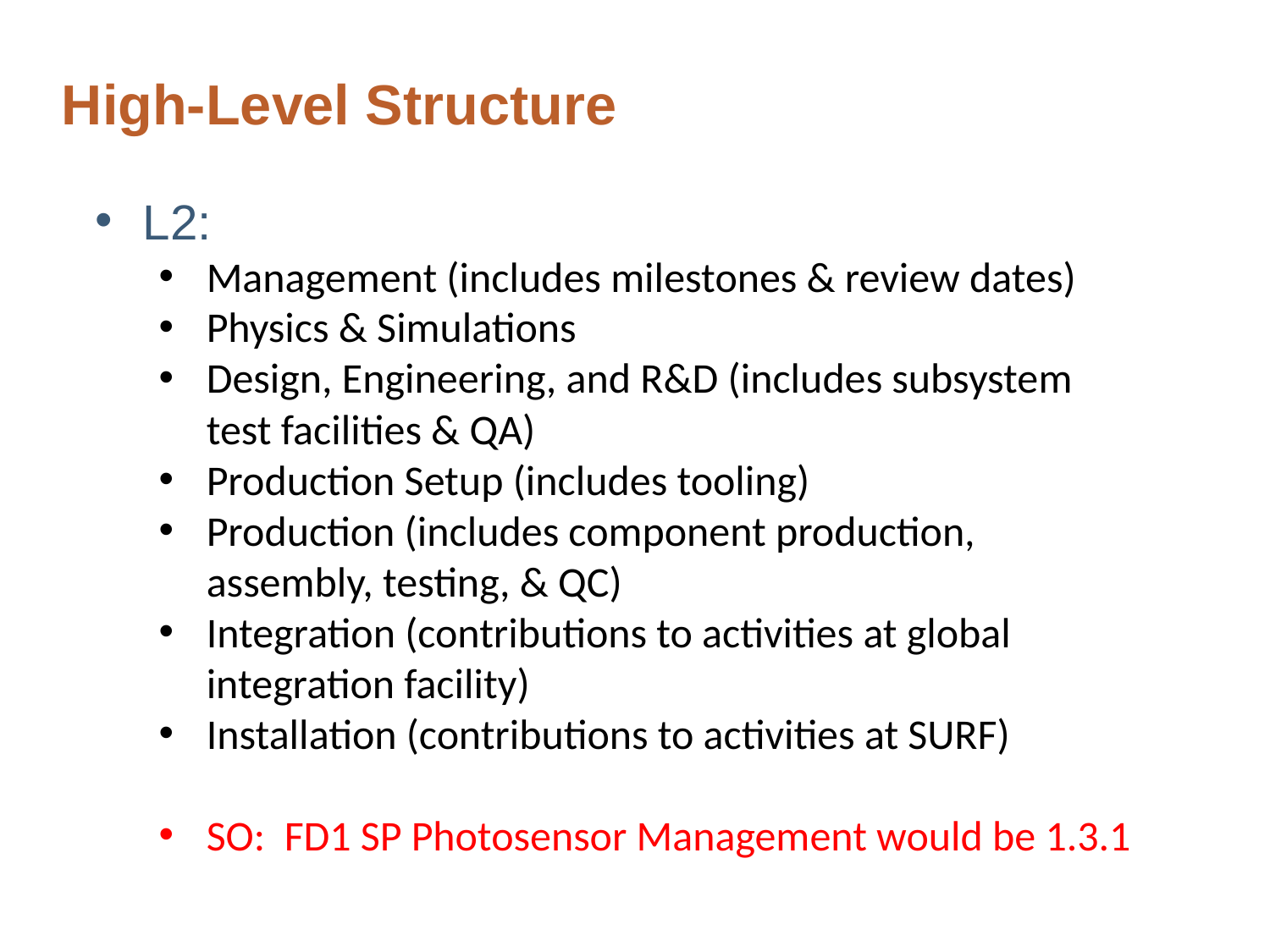

High-Level Structure
L2:
Management (includes milestones & review dates)
Physics & Simulations
Design, Engineering, and R&D (includes subsystem test facilities & QA)
Production Setup (includes tooling)
Production (includes component production, assembly, testing, & QC)
Integration (contributions to activities at global integration facility)
Installation (contributions to activities at SURF)

SO:  FD1 SP Photosensor Management would be 1.3.1